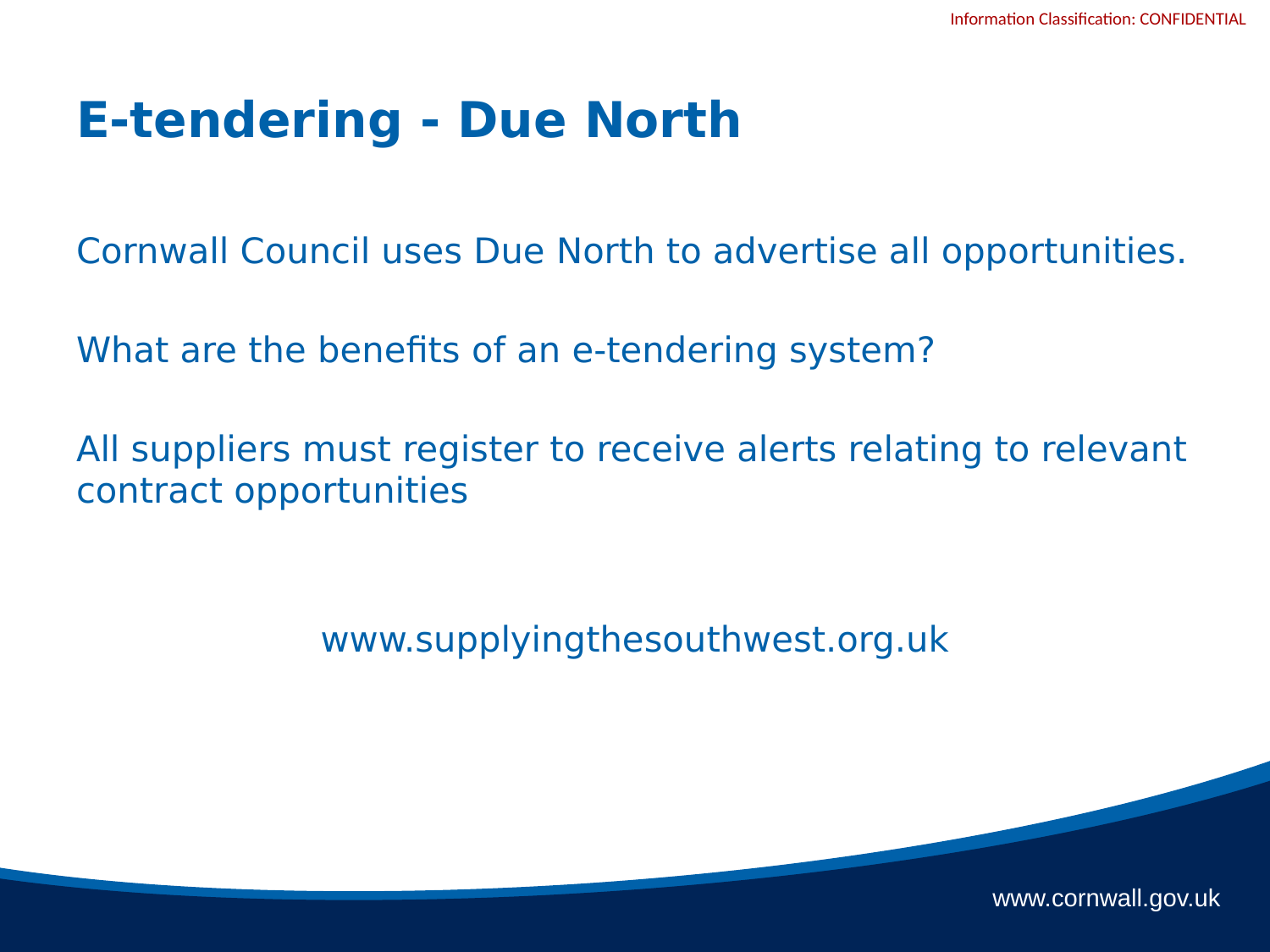

# E-tendering - Due North
Cornwall Council uses Due North to advertise all opportunities.

What are the benefits of an e-tendering system?

All suppliers must register to receive alerts relating to relevant contract opportunities

www.supplyingthesouthwest.org.uk